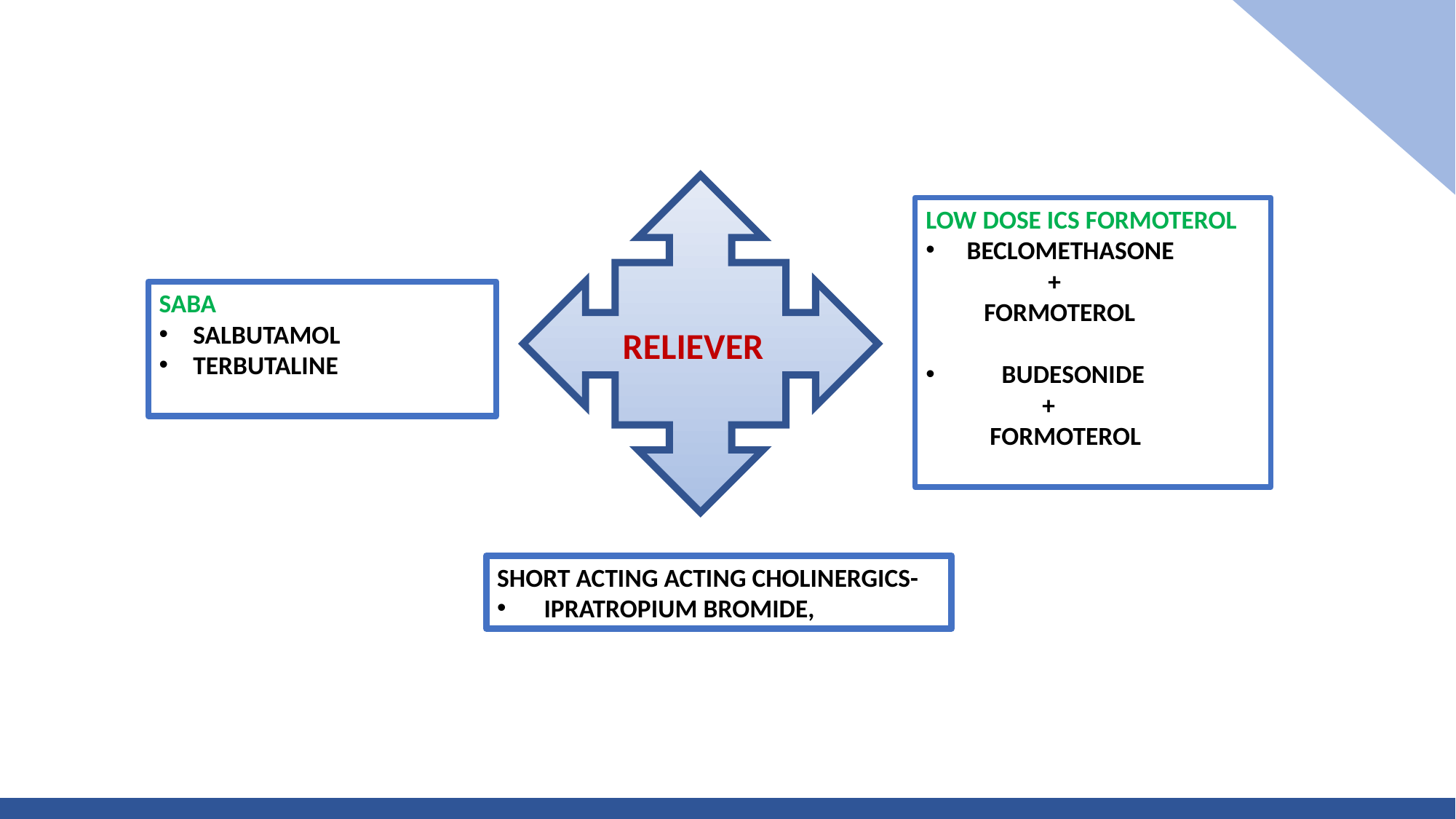

LOW DOSE ICS FORMOTEROL
BECLOMETHASONE
                     +
          FORMOTEROL

      BUDESONIDE
                    +
           FORMOTEROL

SABA
SALBUTAMOL
TERBUTALINE

RELIEVER
SHORT ACTING ACTING CHOLINERGICS-
 IPRATROPIUM BROMIDE,